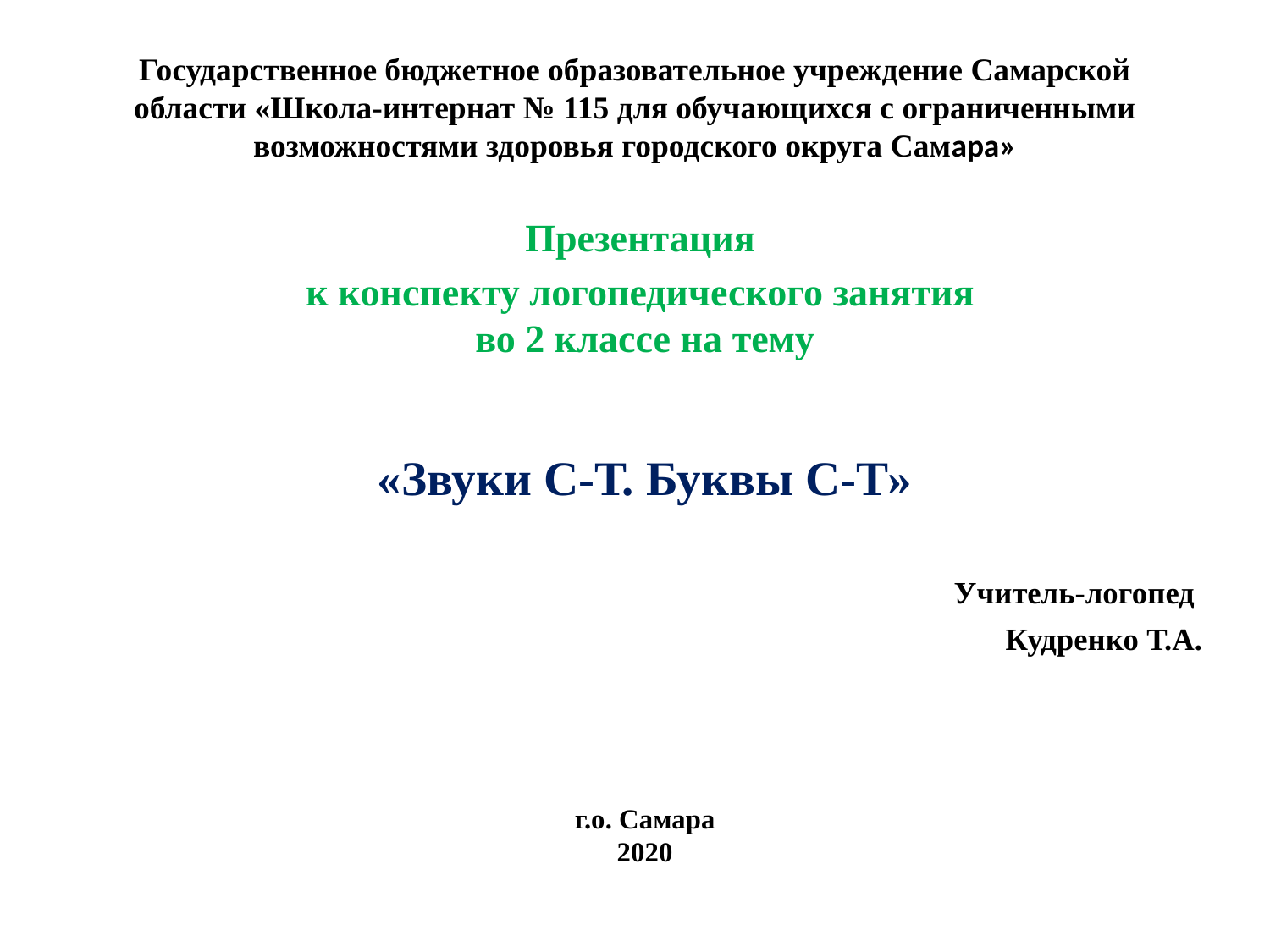

# Государственное бюджетное образовательное учреждение Самарской области «Школа-интернат № 115 для обучающихся с ограниченными возможностями здоровья городского округа Самара»
Презентация
к конспекту логопедического занятия
во 2 классе на тему

«Звуки С-Т. Буквы С-Т»

Учитель-логопед
Кудренко Т.А.

г.о. Самара
2020